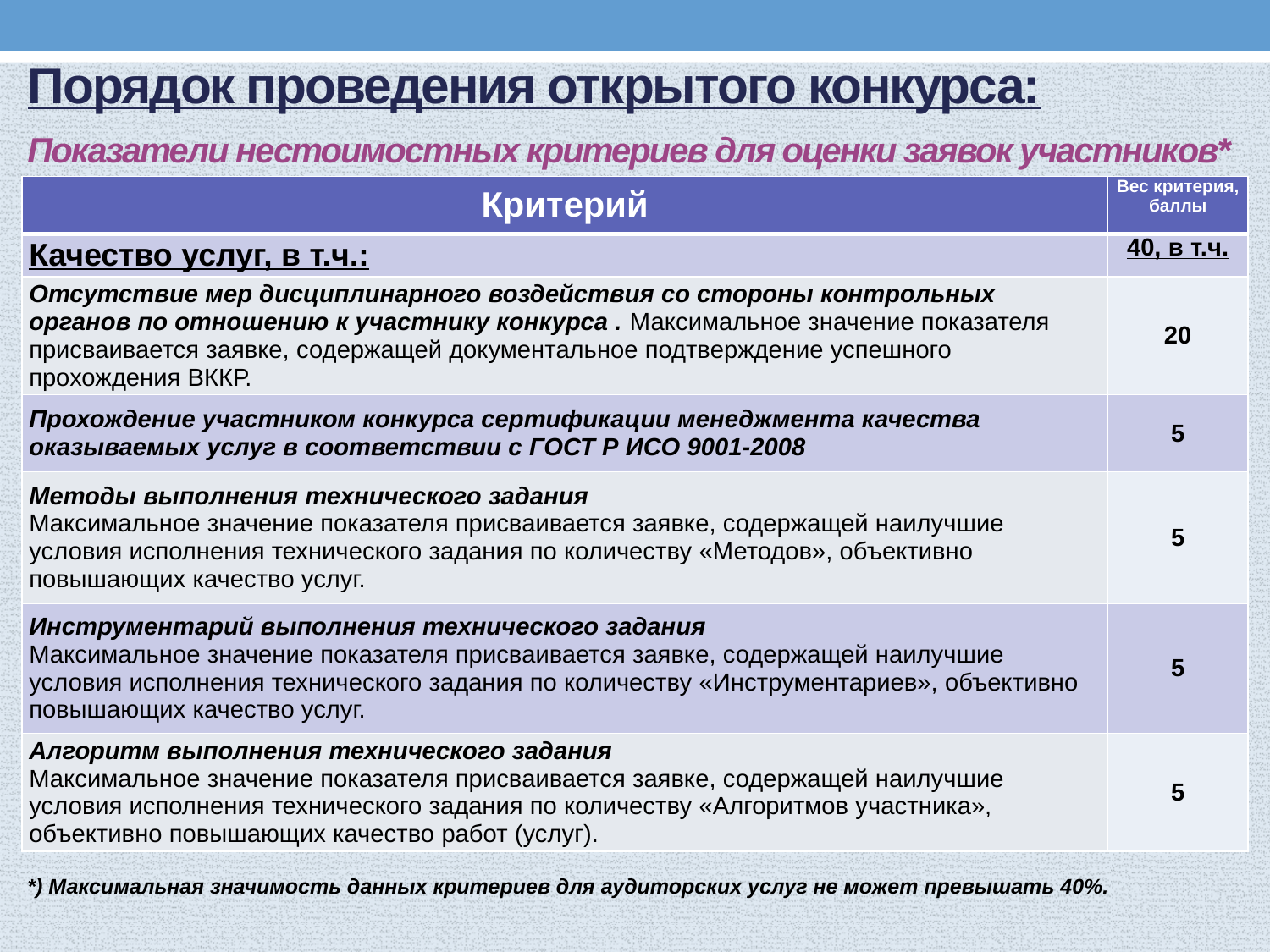

Порядок проведения открытого конкурса:
Показатели нестоимостных критериев для оценки заявок участников*
| Критерий | Вес критерия, баллы |
| --- | --- |
| Качество услуг, в т.ч.: | 40, в т.ч. |
| Отсутствие мер дисциплинарного воздействия со стороны контрольных органов по отношению к участнику конкурса . Максимальное значение показателя присваивается заявке, содержащей документальное подтверждение успешного прохождения ВККР. | 20 |
| Прохождение участником конкурса сертификации менеджмента качества оказываемых услуг в соответствии с ГОСТ Р ИСО 9001-2008 | 5 |
| Методы выполнения технического задания Максимальное значение показателя присваивается заявке, содержащей наилучшие условия исполнения технического задания по количеству «Методов», объективно повышающих качество услуг. | 5 |
| Инструментарий выполнения технического задания Максимальное значение показателя присваивается заявке, содержащей наилучшие условия исполнения технического задания по количеству «Инструментариев», объективно повышающих качество услуг. | 5 |
| Алгоритм выполнения технического задания Максимальное значение показателя присваивается заявке, содержащей наилучшие условия исполнения технического задания по количеству «Алгоритмов участника», объективно повышающих качество работ (услуг). | 5 |
*) Максимальная значимость данных критериев для аудиторских услуг не может превышать 40%.